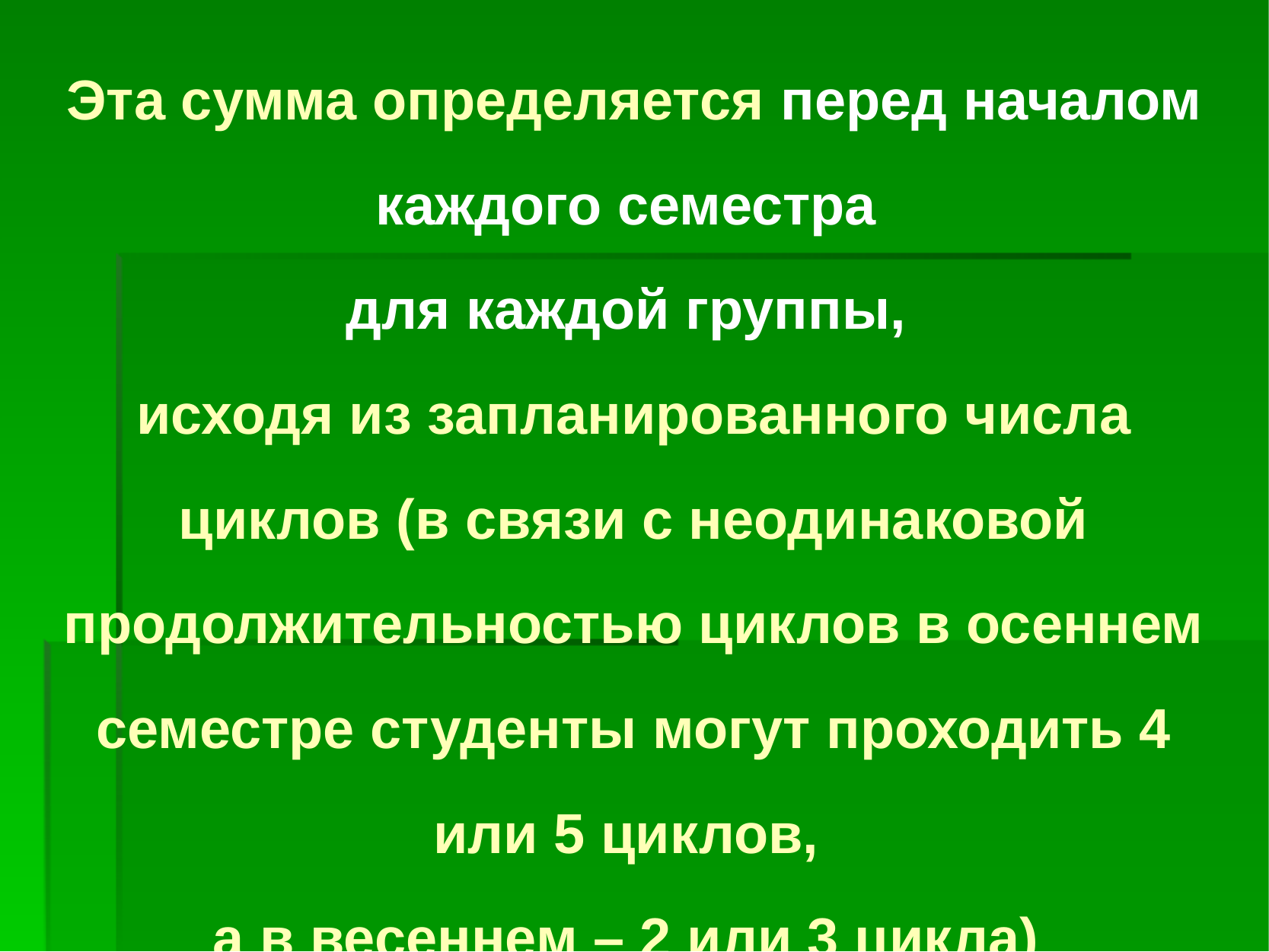

# Эта сумма определяется перед началом каждого семестра для каждой группы, исходя из запланированного числа циклов (в связи с неодинаковой продолжительностью циклов в осеннем семестре студенты могут проходить 4 или 5 циклов, а в весеннем – 2 или 3 цикла) и учебных дней